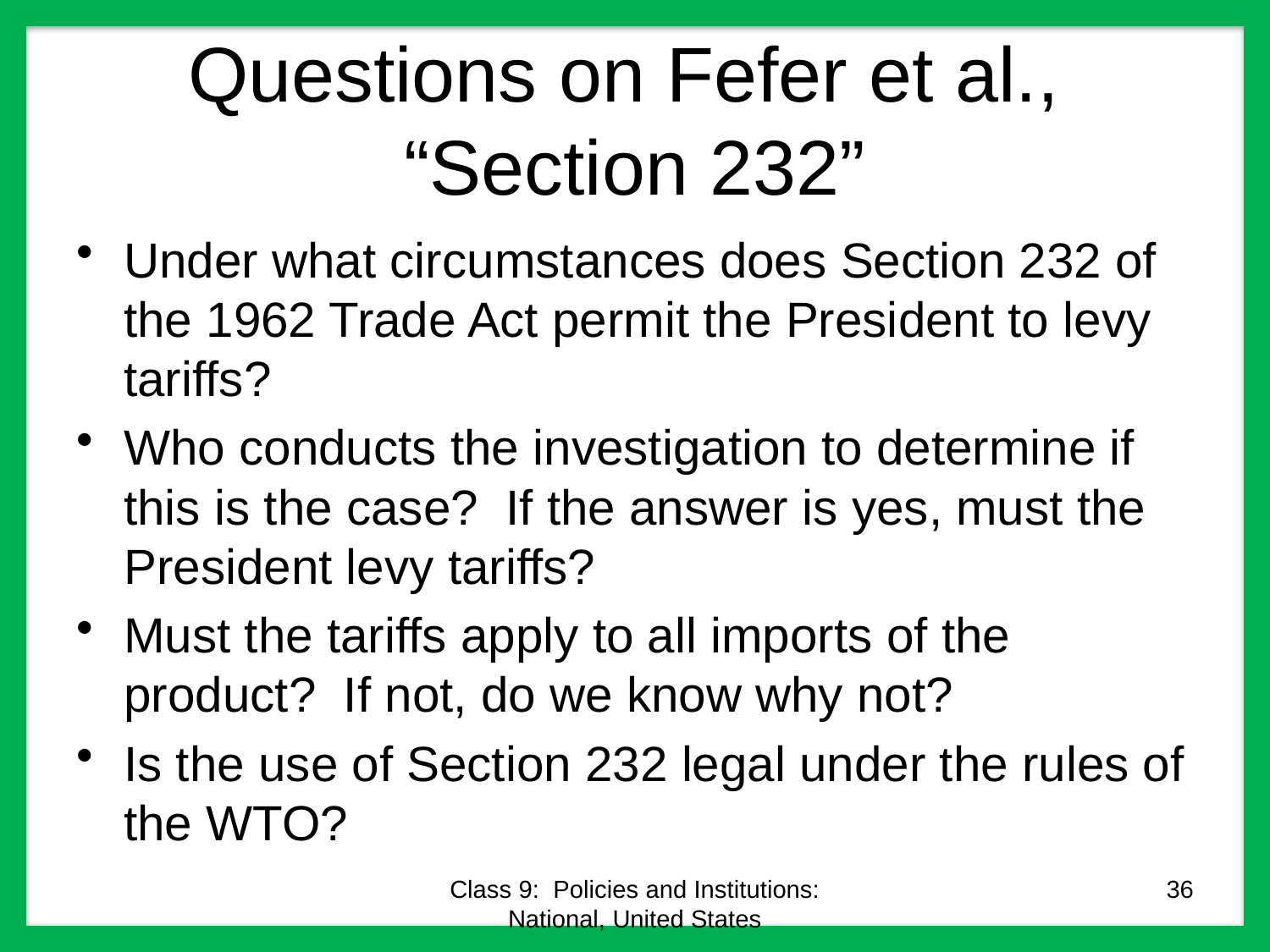

# Questions on Fefer et al., “Section 232”
Under what circumstances does Section 232 of the 1962 Trade Act permit the President to levy tariffs?
Who conducts the investigation to determine if this is the case?  If the answer is yes, must the President levy tariffs?
Must the tariffs apply to all imports of the product?  If not, do we know why not?
Is the use of Section 232 legal under the rules of the WTO?
Class 9:  Policies and Institutions: National, United States
36